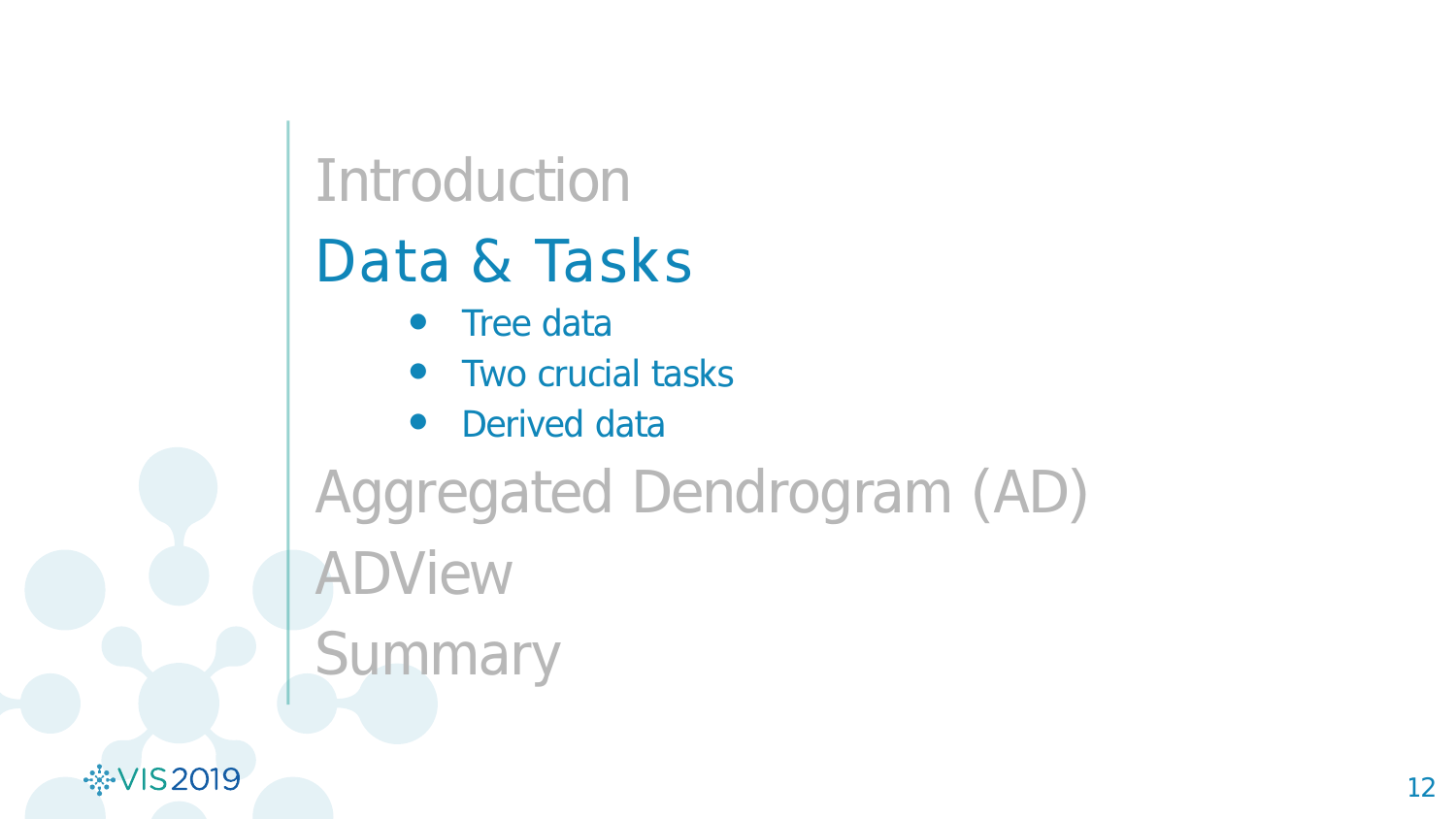

Introduction
Data & Tasks
Tree data
Two crucial tasks
Derived data
Aggregated Dendrogram (AD)
ADView
Summary
12